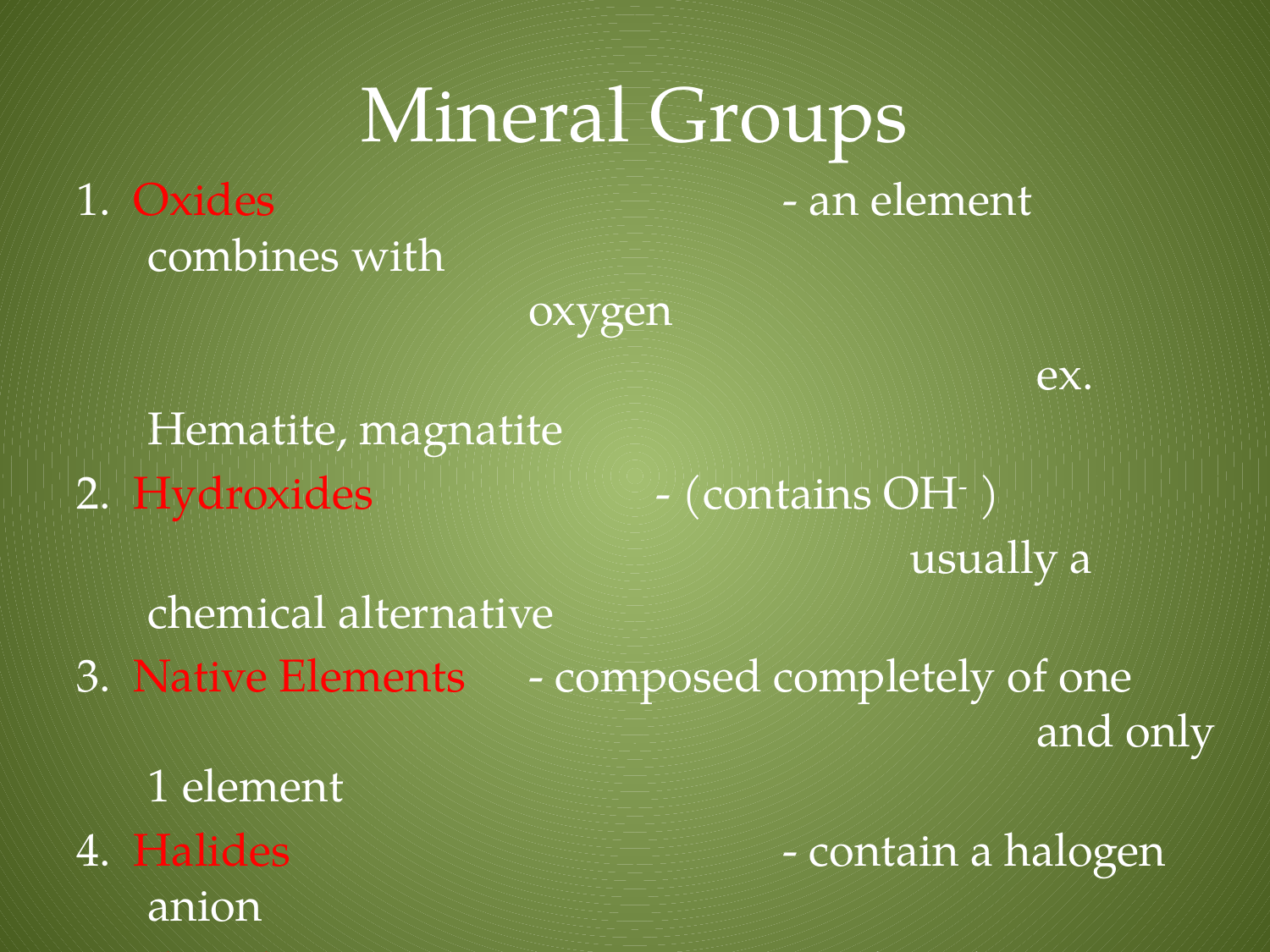

# Mineral Groups
1.  Oxides				- an element combines with 									oxygen
								ex.  Hematite, magnatite
2.  Hydroxides			- (contains OH- )
							usually a chemical alternative
3.  Native Elements	- composed completely of one 								and only 1 element
4.  Halides				- contain a halogen anion
5.  Phosphates			- contain Phosphate anion (PO4-3)
6.  Sulfates				- contain Sulfate anion (SO4-2)
7.  Sulfides				- contain Sulfide anion (S-2)